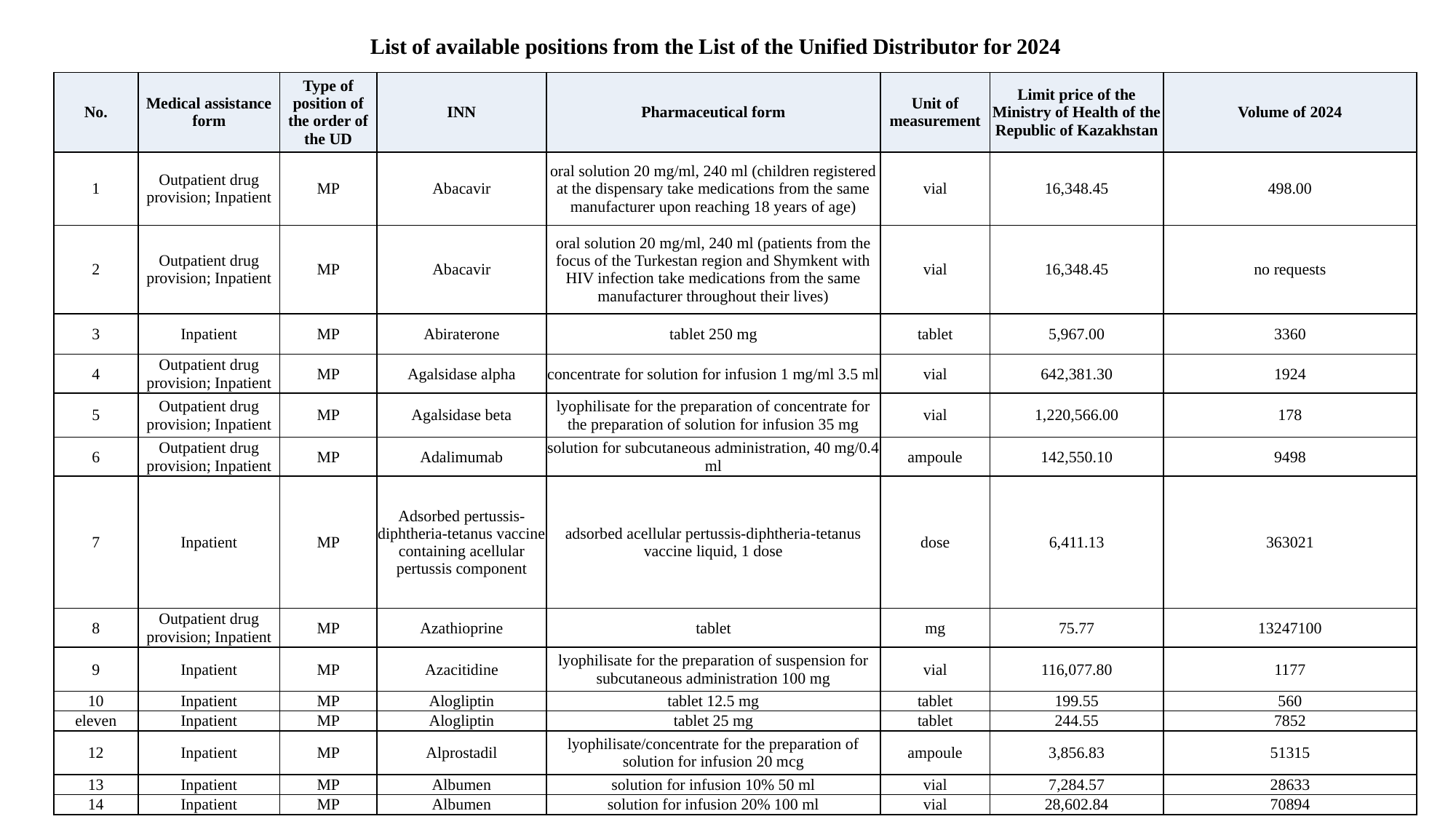

List of available positions from the List of the Unified Distributor for 2024
| No. | Medical assistance form | Type of position of the order of the UD | INN | Pharmaceutical form | Unit of measurement | Limit price of the Ministry of Health of the Republic of Kazakhstan | Volume of 2024 |
| --- | --- | --- | --- | --- | --- | --- | --- |
| 1 | Outpatient drug provision; Inpatient | MP | Abacavir | oral solution 20 mg/ml, 240 ml (children registered at the dispensary take medications from the same manufacturer upon reaching 18 years of age) | vial | 16,348.45 | 498.00 |
| 2 | Outpatient drug provision; Inpatient | MP | Abacavir | oral solution 20 mg/ml, 240 ml (patients from the focus of the Turkestan region and Shymkent with HIV infection take medications from the same manufacturer throughout their lives) | vial | 16,348.45 | no requests |
| 3 | Inpatient | MP | Abiraterone | tablet 250 mg | tablet | 5,967.00 | 3360 |
| 4 | Outpatient drug provision; Inpatient | MP | Agalsidase alpha | concentrate for solution for infusion 1 mg/ml 3.5 ml | vial | 642,381.30 | 1924 |
| 5 | Outpatient drug provision; Inpatient | MP | Agalsidase beta | lyophilisate for the preparation of concentrate for the preparation of solution for infusion 35 mg | vial | 1,220,566.00 | 178 |
| 6 | Outpatient drug provision; Inpatient | MP | Adalimumab | solution for subcutaneous administration, 40 mg/0.4 ml | ampoule | 142,550.10 | 9498 |
| 7 | Inpatient | MP | Adsorbed pertussis-diphtheria-tetanus vaccine containing acellular pertussis component | adsorbed acellular pertussis-diphtheria-tetanus vaccine liquid, 1 dose | dose | 6,411.13 | 363021 |
| 8 | Outpatient drug provision; Inpatient | MP | Azathioprine | tablet | mg | 75.77 | 13247100 |
| 9 | Inpatient | MP | Azacitidine | lyophilisate for the preparation of suspension for subcutaneous administration 100 mg | vial | 116,077.80 | 1177 |
| 10 | Inpatient | MP | Alogliptin | tablet 12.5 mg | tablet | 199.55 | 560 |
| eleven | Inpatient | MP | Alogliptin | tablet 25 mg | tablet | 244.55 | 7852 |
| 12 | Inpatient | MP | Alprostadil | lyophilisate/concentrate for the preparation of solution for infusion 20 mcg | ampoule | 3,856.83 | 51315 |
| 13 | Inpatient | MP | Albumen | solution for infusion 10% 50 ml | vial | 7,284.57 | 28633 |
| 14 | Inpatient | MP | Albumen | solution for infusion 20% 100 ml | vial | 28,602.84 | 70894 |